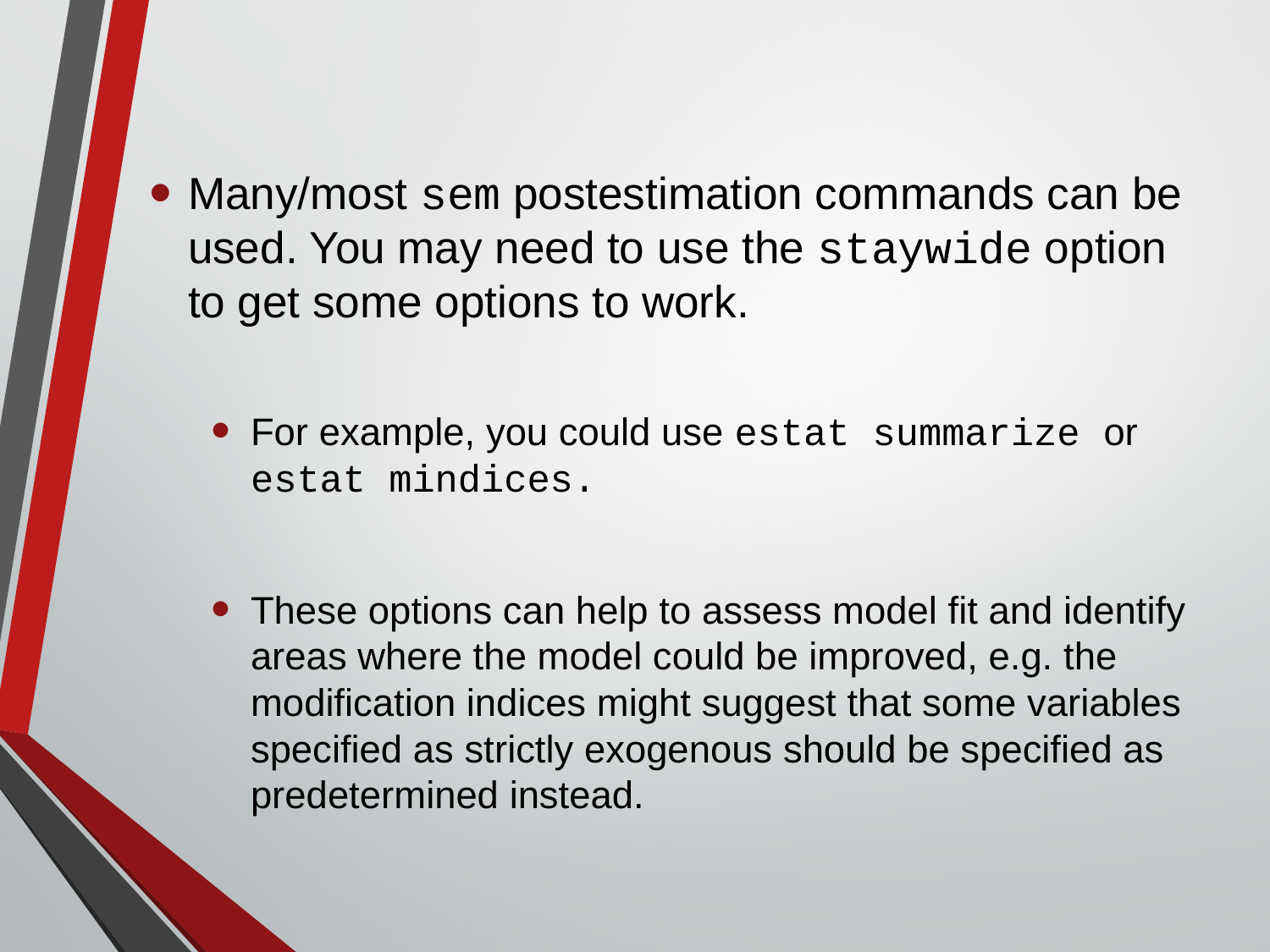

#
Many/most sem postestimation commands can be used. You may need to use the staywide option to get some options to work.

For example, you could use estat summarize or estat mindices.

These options can help to assess model fit and identify areas where the model could be improved, e.g. the modification indices might suggest that some variables specified as strictly exogenous should be specified as predetermined instead.